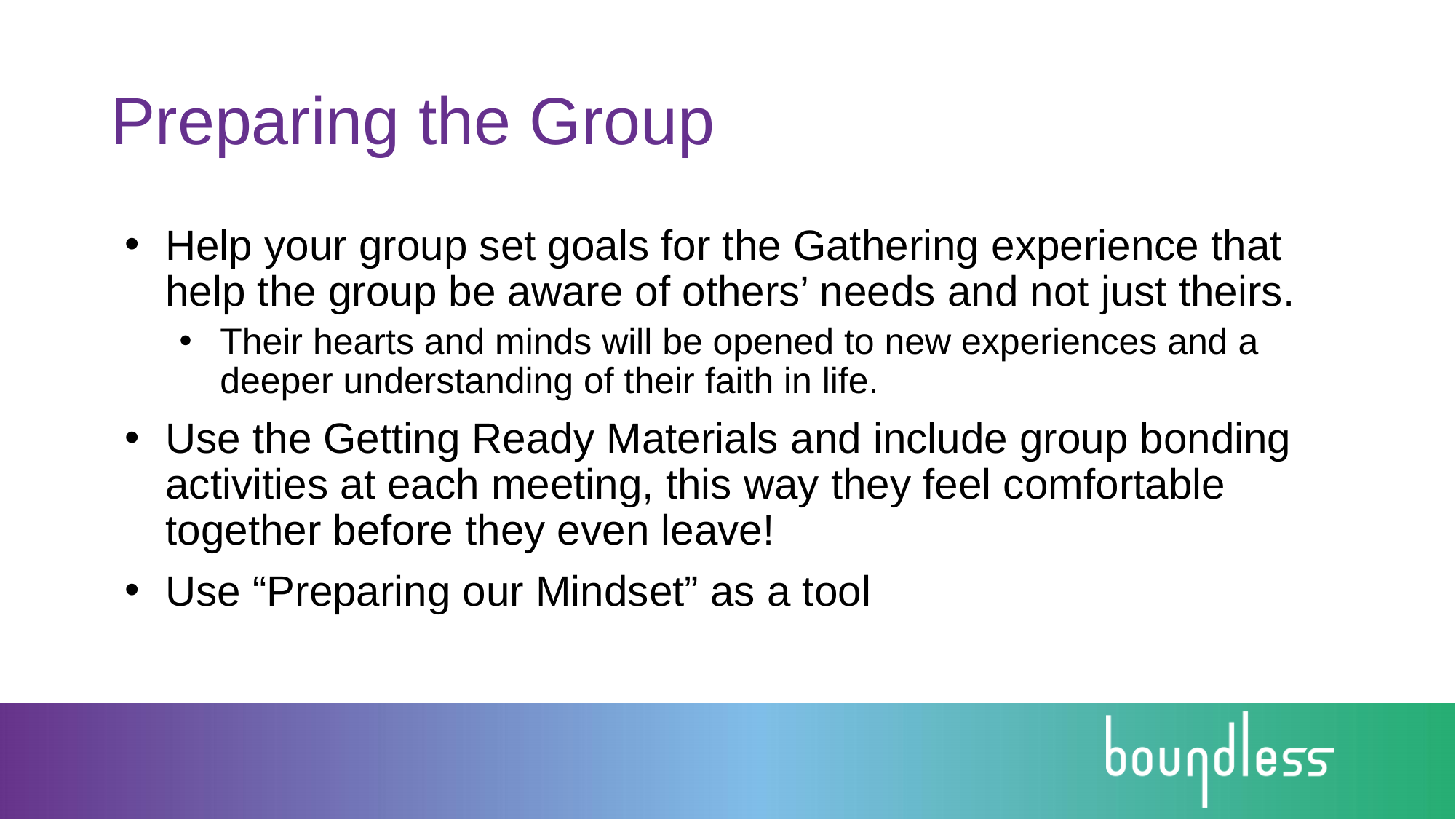

# Preparing the Group
Help your group set goals for the Gathering experience that help the group be aware of others’ needs and not just theirs.
Their hearts and minds will be opened to new experiences and a deeper understanding of their faith in life.
Use the Getting Ready Materials and include group bonding activities at each meeting, this way they feel comfortable together before they even leave!
Use “Preparing our Mindset” as a tool